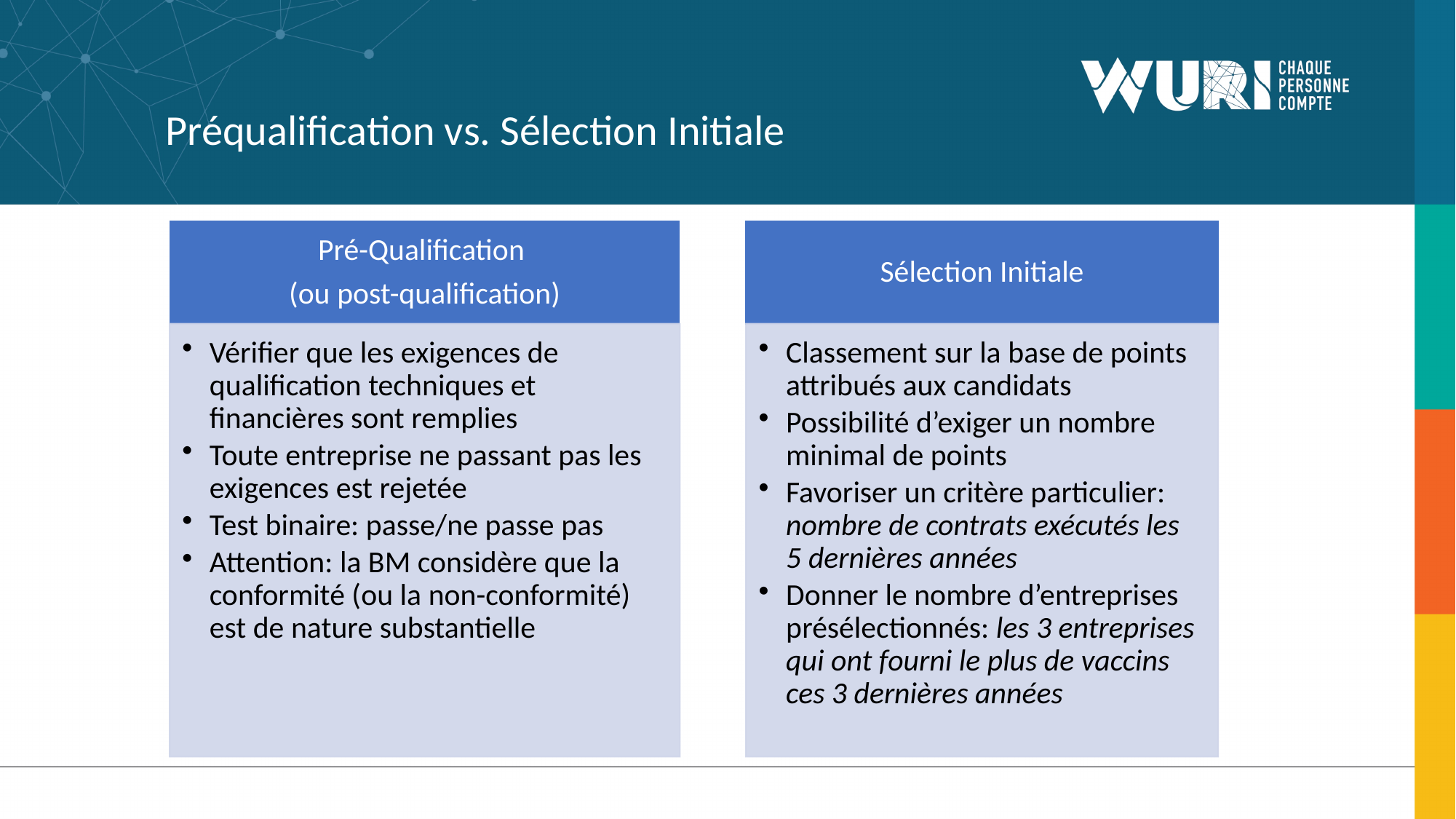

Préqualification vs. Sélection Initiale
Pré-Qualification
(ou post-qualification)
Vérifier que les exigences de qualification techniques et financières sont remplies
Toute entreprise ne passant pas les exigences est rejetée
Test binaire: passe/ne passe pas
Attention: la BM considère que la conformité (ou la non-conformité) est de nature substantielle
Sélection Initiale
Classement sur la base de points attribués aux candidats
Possibilité d’exiger un nombre minimal de points
Favoriser un critère particulier: nombre de contrats exécutés les 5 dernières années
Donner le nombre d’entreprises présélectionnés: les 3 entreprises qui ont fourni le plus de vaccins ces 3 dernières années